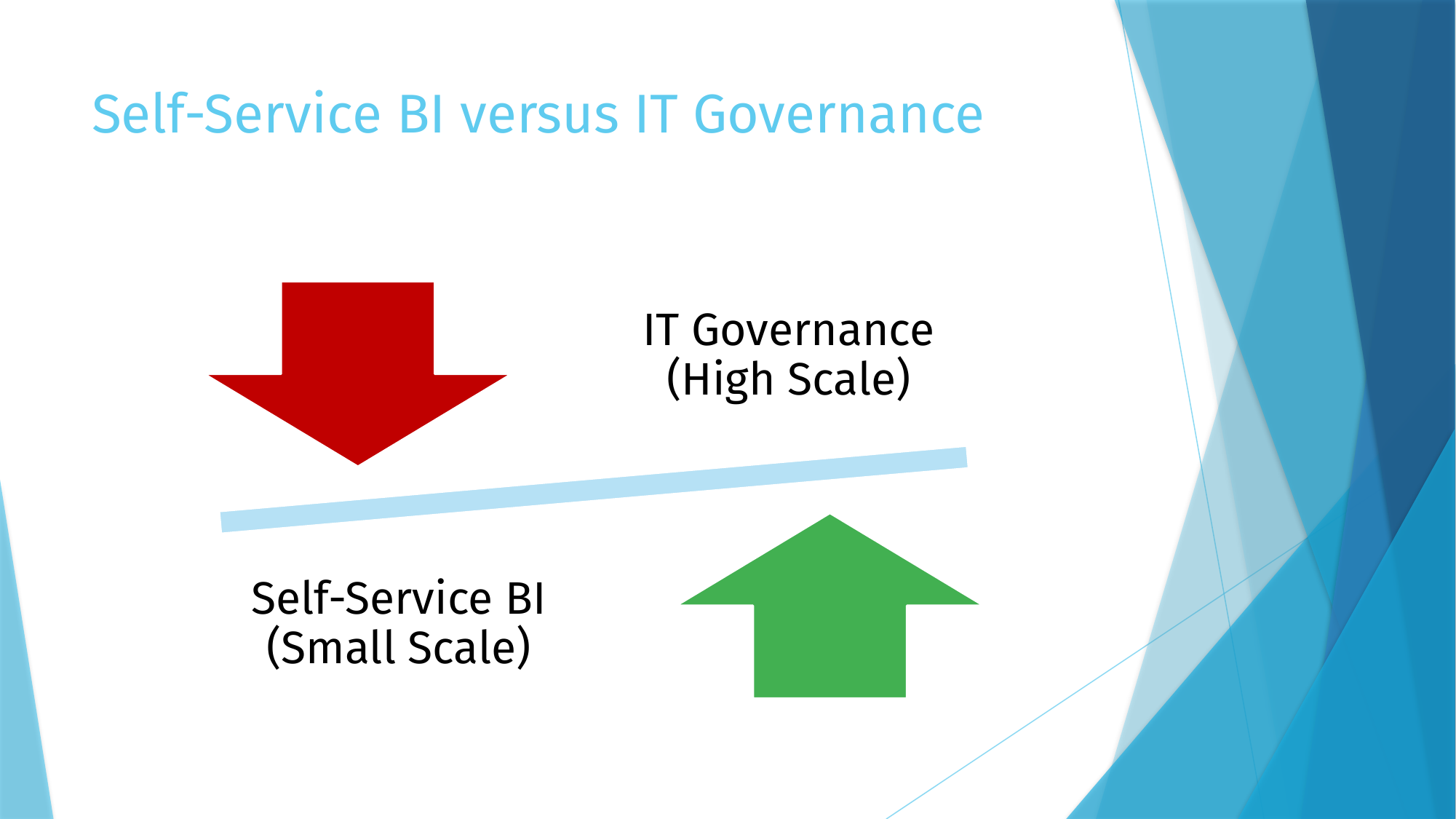

# Self-Service BI versus IT Governance
IT Governance
(High Scale)
Self-Service BI
(Small Scale)